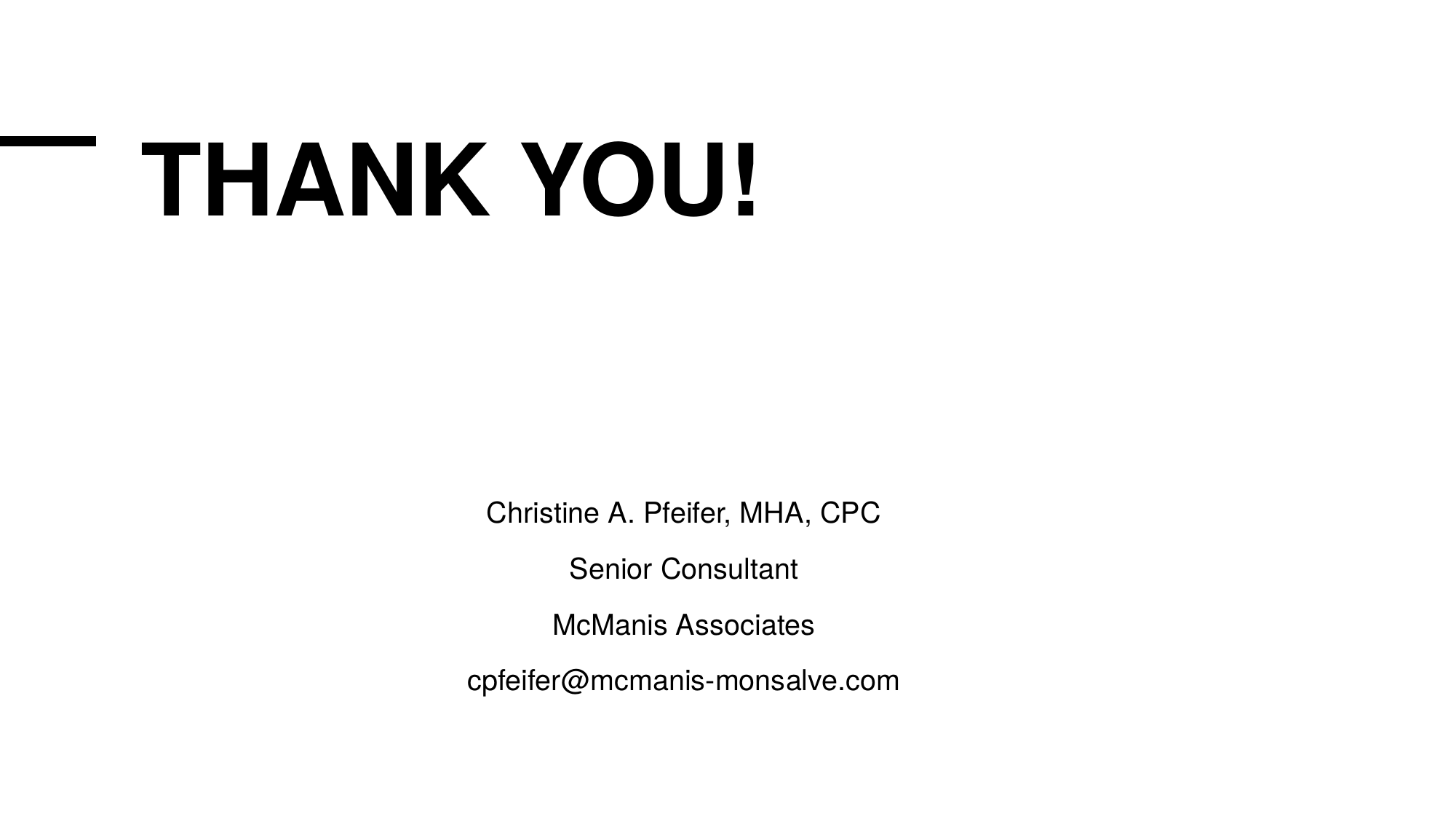

# Thank you!
Christine A. Pfeifer, MHA, CPC
Senior Consultant
McManis Associates
cpfeifer@mcmanis-monsalve.com